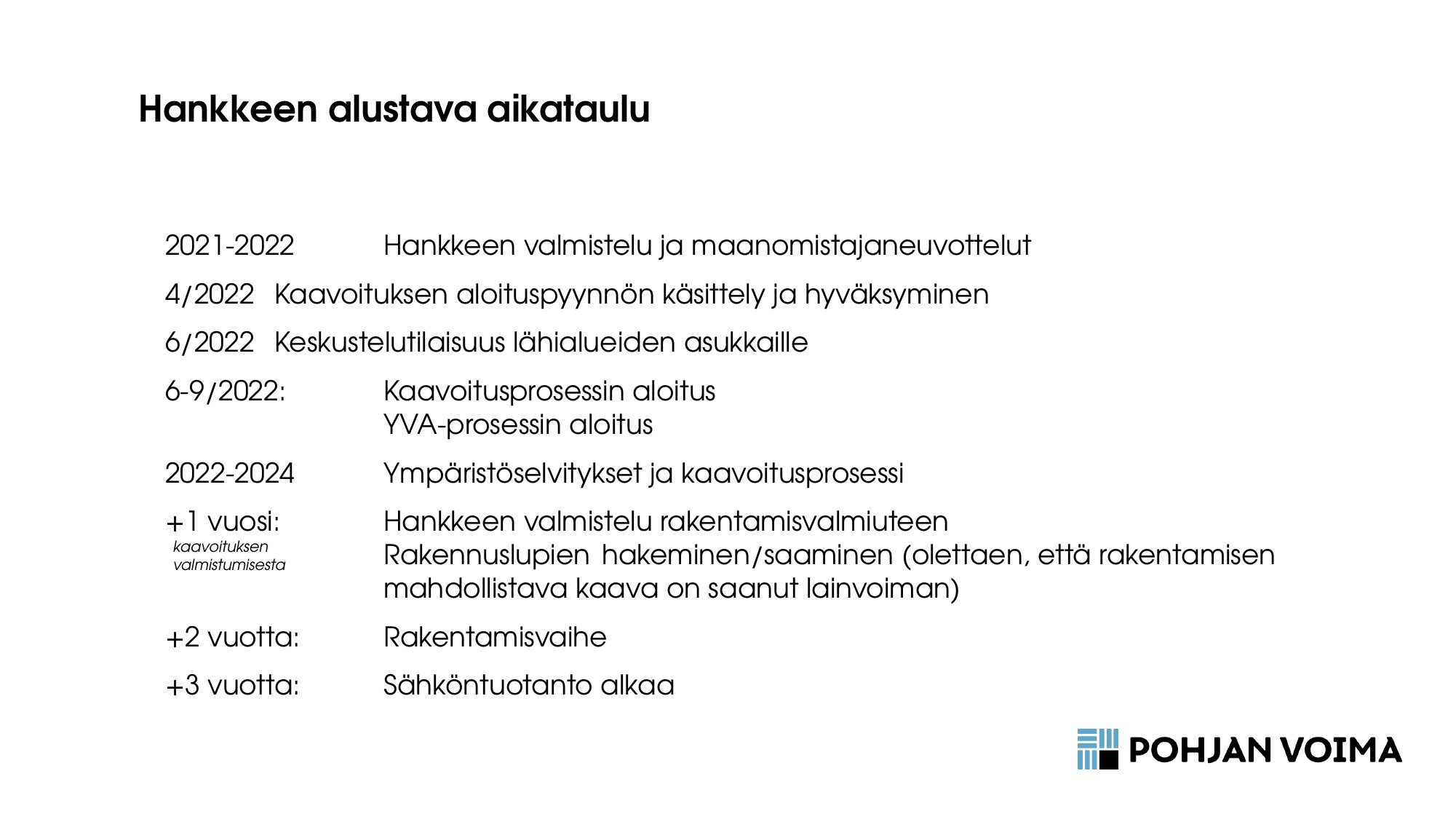

# Hankkeen alustava aikataulu
2021-2022	Hankkeen valmistelu ja maanomistajaneuvottelut
4/2022	Kaavoituksen aloituspyynnön käsittely ja hyväksyminen
6/2022	Keskustelutilaisuus lähialueiden asukkaille
6-9/2022:	Kaavoitusprosessin aloitus
		YVA-prosessin aloitus
2022-2024	Ympäristöselvitykset ja kaavoitusprosessi
+1 vuosi:	Hankkeen valmistelu rakentamisvalmiuteen
		Rakennuslupien 	hakeminen/saaminen (olettaen, että rakentamisen 		mahdollistava kaava on saanut lainvoiman)
+2 vuotta:	Rakentamisvaihe
+3 vuotta:	Sähköntuotanto alkaa
kaavoituksen
valmistumisesta